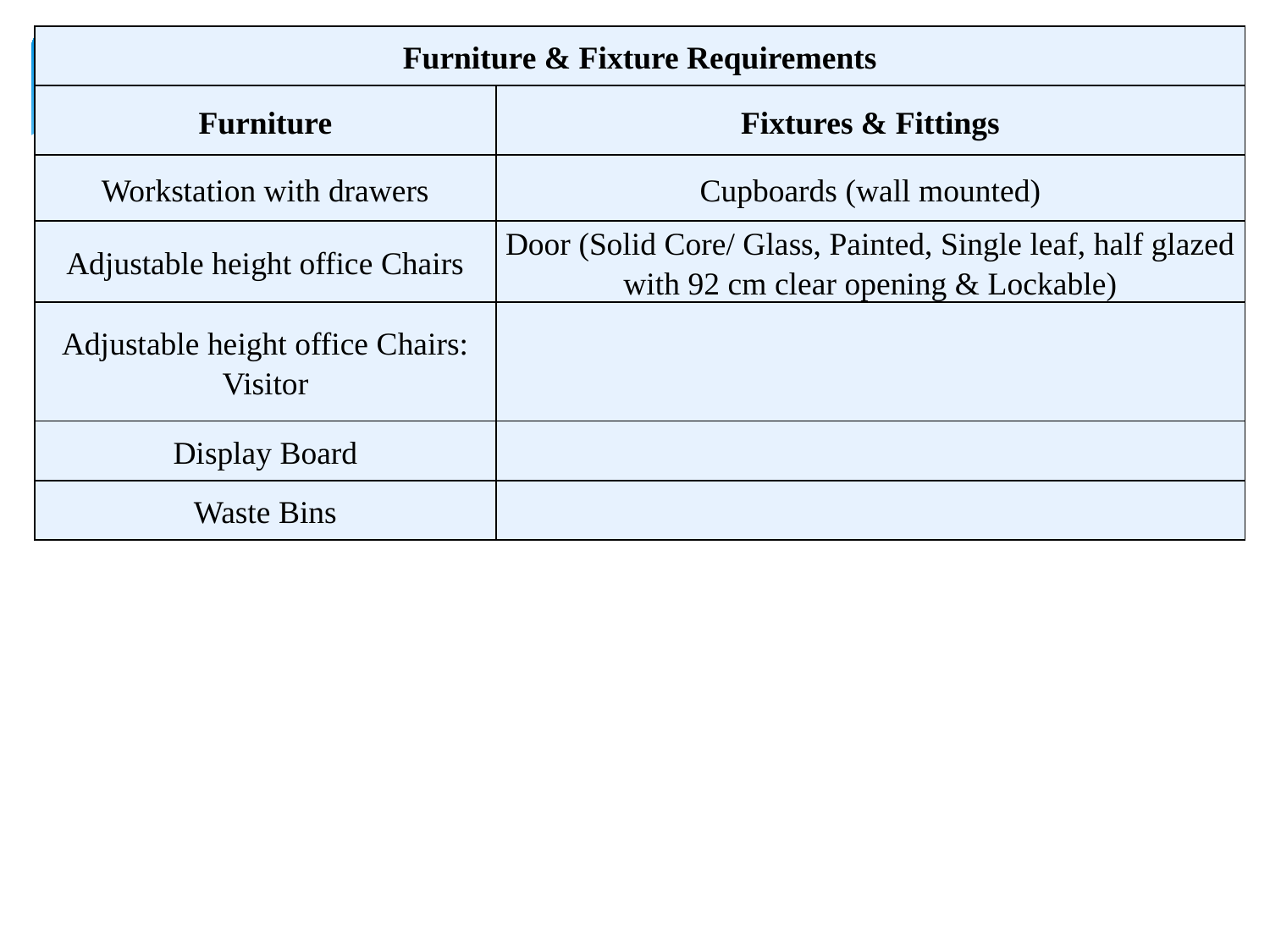

| Furniture & Fixture Requirements |  |
| --- | --- |
| Furniture | Fixtures & Fittings |
| Workstation with drawers | Cupboards (wall mounted) |
| Adjustable height office Chairs | Door (Solid Core/ Glass, Painted, Single leaf, half glazed with 92 cm clear opening & Lockable) |
| Adjustable height office Chairs: Visitor |  |
| Display Board |  |
| Waste Bins |  |